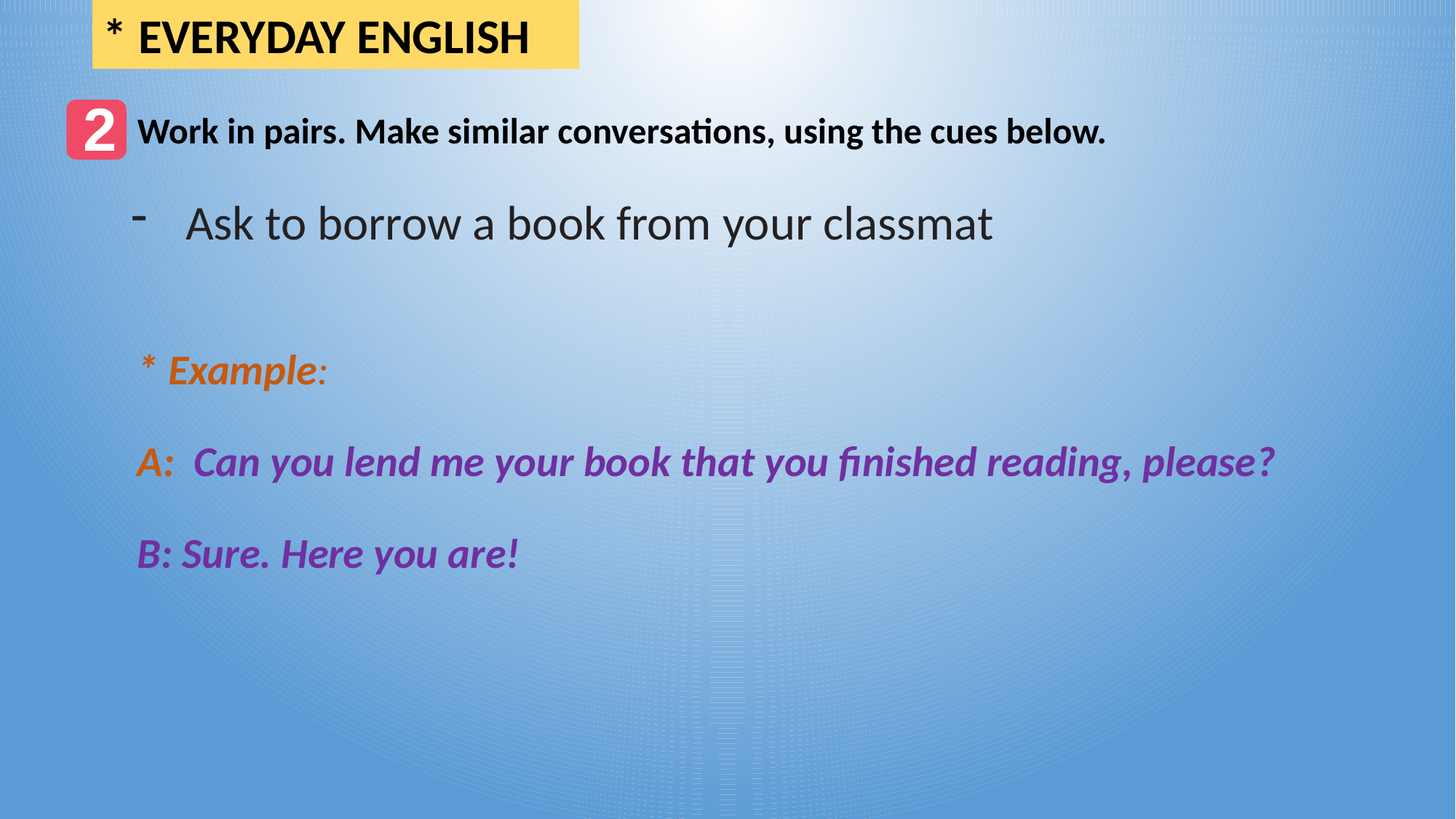

* EVERYDAY ENGLISH
2

Work in pairs. Make similar conversations, using the cues below.
Ask to borrow a book from your classmat
* Example:
A:  Can you lend me your book that you finished reading, please?
B: Sure. Here you are!